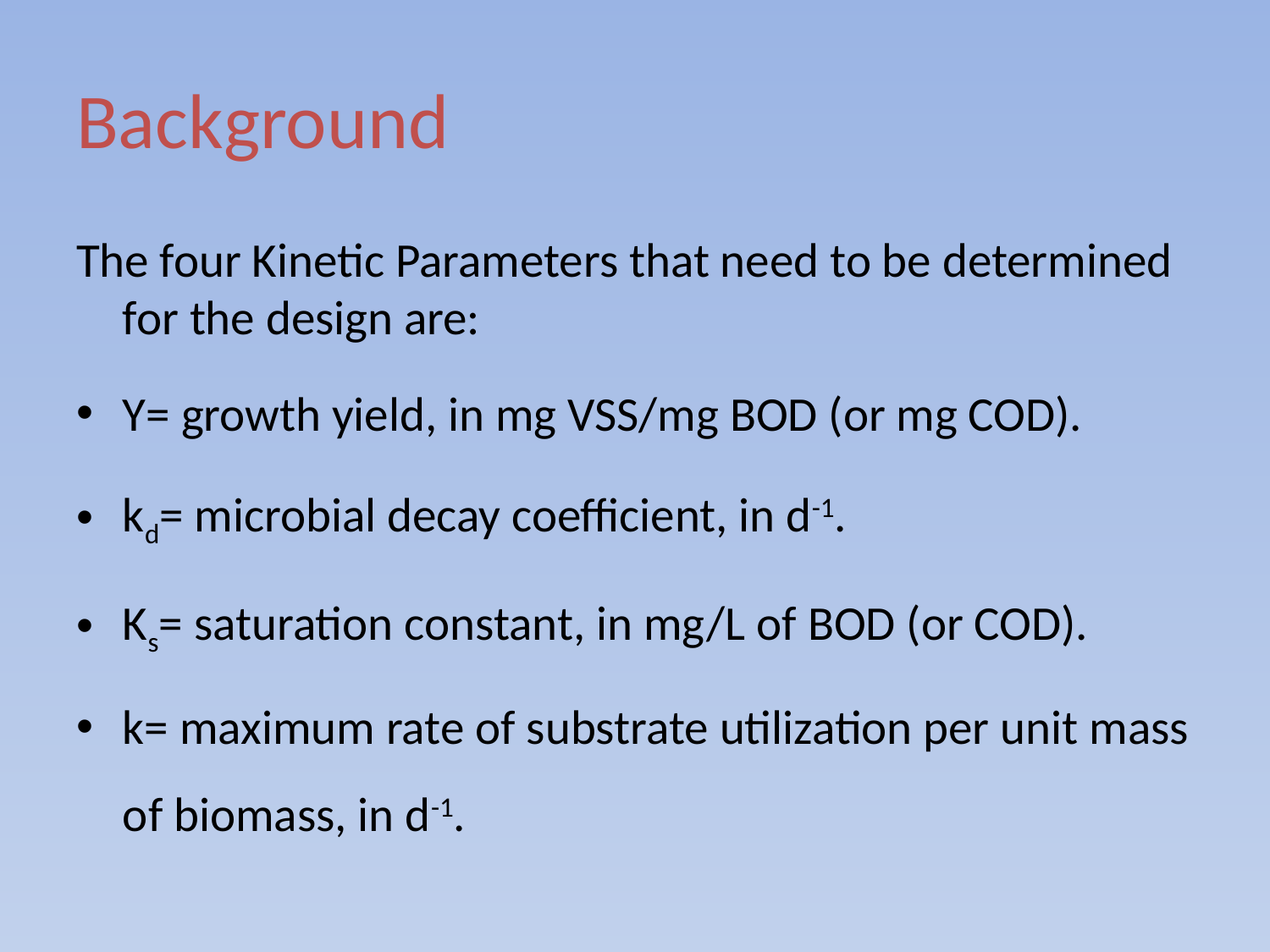

# Background
The four Kinetic Parameters that need to be determined for the design are:
Y= growth yield, in mg VSS/mg BOD (or mg COD).
kd= microbial decay coefficient, in d-1.
Ks= saturation constant, in mg/L of BOD (or COD).
k= maximum rate of substrate utilization per unit mass of biomass, in d-1.